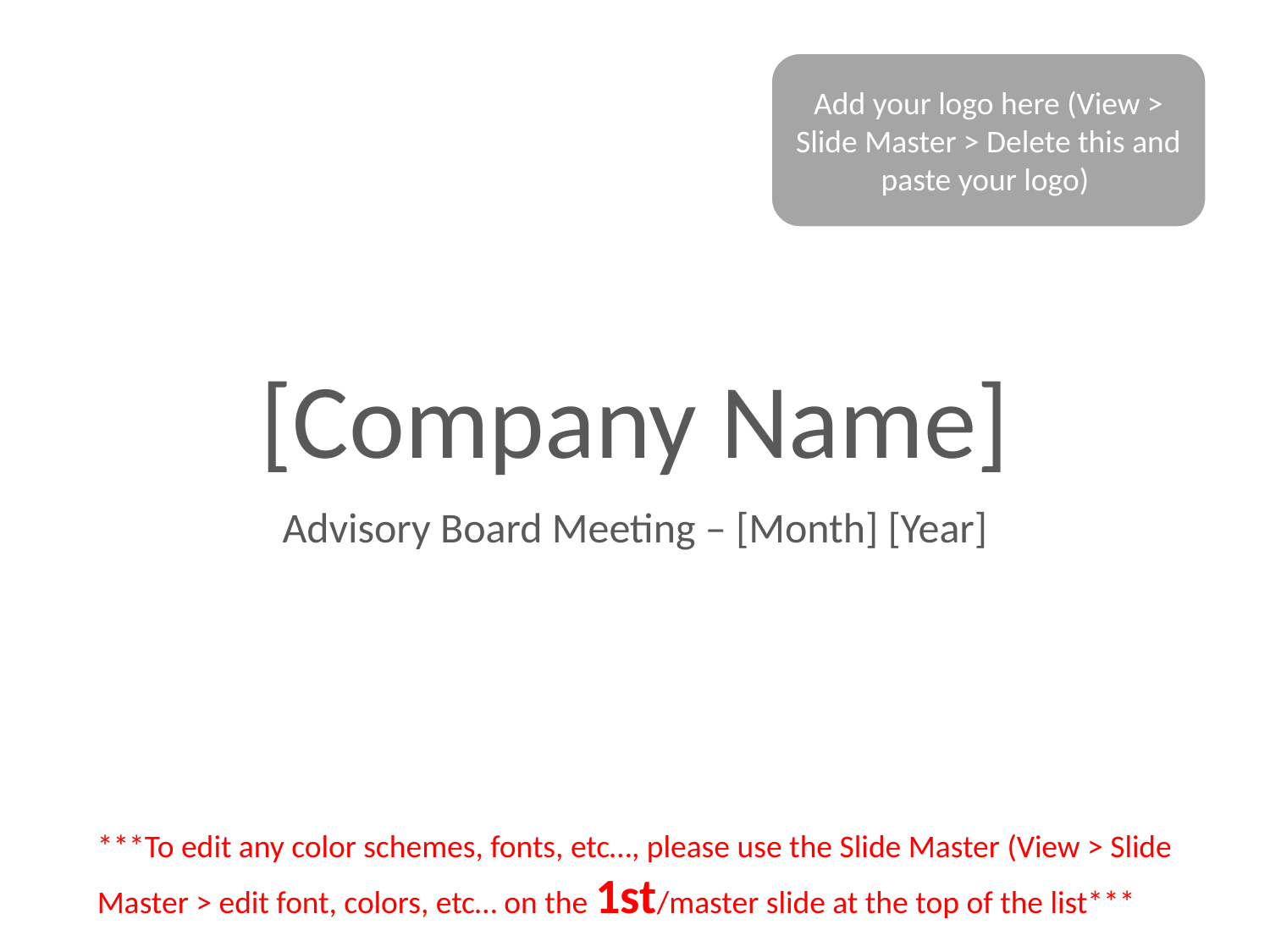

# [Company Name]
Advisory Board Meeting – [Month] [Year]
***To edit any color schemes, fonts, etc…, please use the Slide Master (View > Slide Master > edit font, colors, etc… on the 1st/master slide at the top of the list***